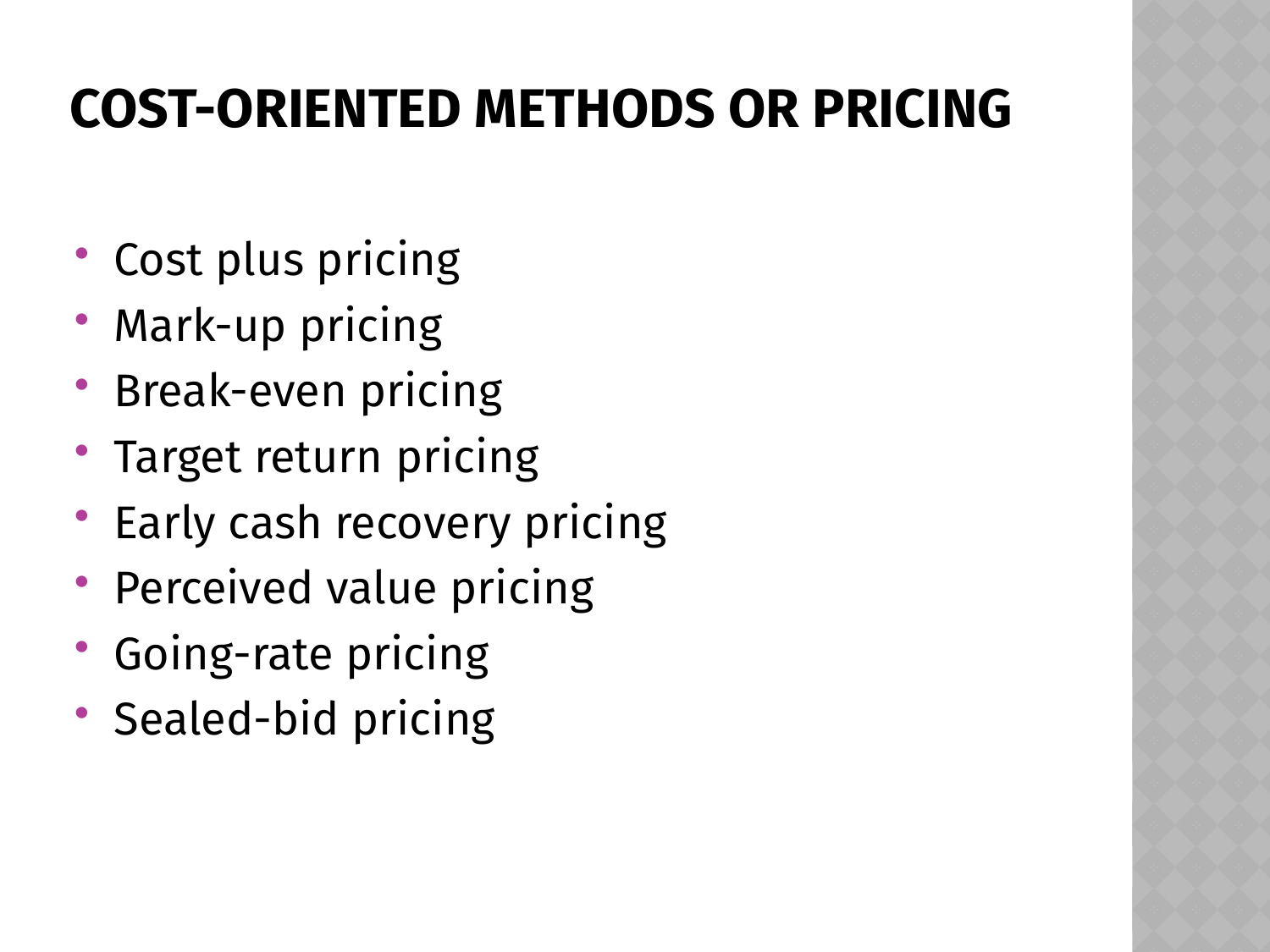

# Cost-oriented methods or pricing
Cost plus pricing
Mark-up pricing
Break-even pricing
Target return pricing
Early cash recovery pricing
Perceived value pricing
Going-rate pricing
Sealed-bid pricing